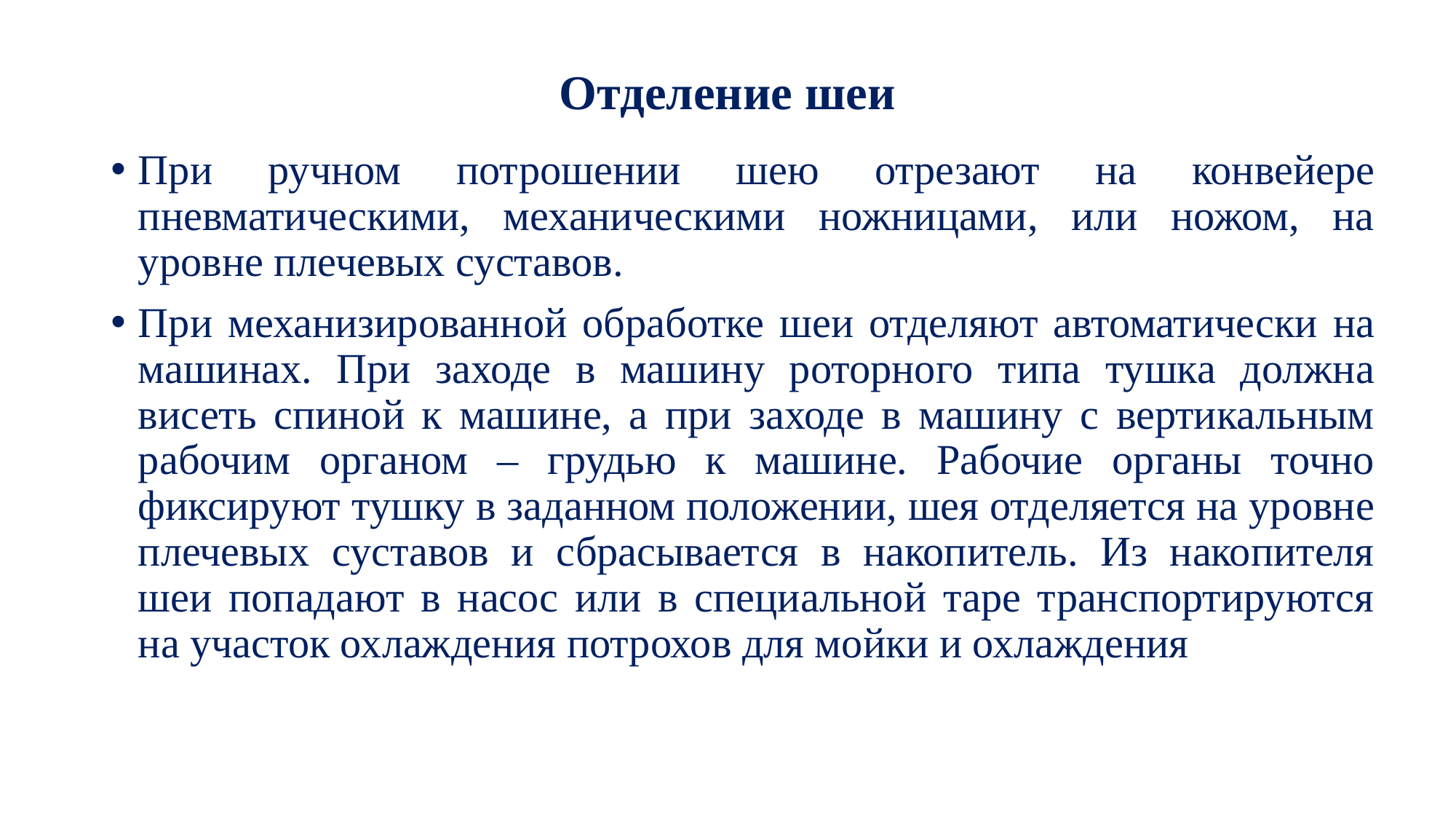

# Отделение шеи
При ручном потрошении шею отрезают на конвейере пневматическими, механическими ножницами, или ножом, на уровне плечевых суставов.
При механизированной обработке шеи отделяют автоматически на машинах. При заходе в машину роторного типа тушка должна висеть спиной к машине, а при заходе в машину с вертикальным рабочим органом – грудью к машине. Рабочие органы точно фиксируют тушку в заданном положении, шея отделяется на уровне плечевых суставов и сбрасывается в накопитель. Из накопителя шеи попадают в насос или в специальной таре транспортируются на участок охлаждения потрохов для мойки и охлаждения